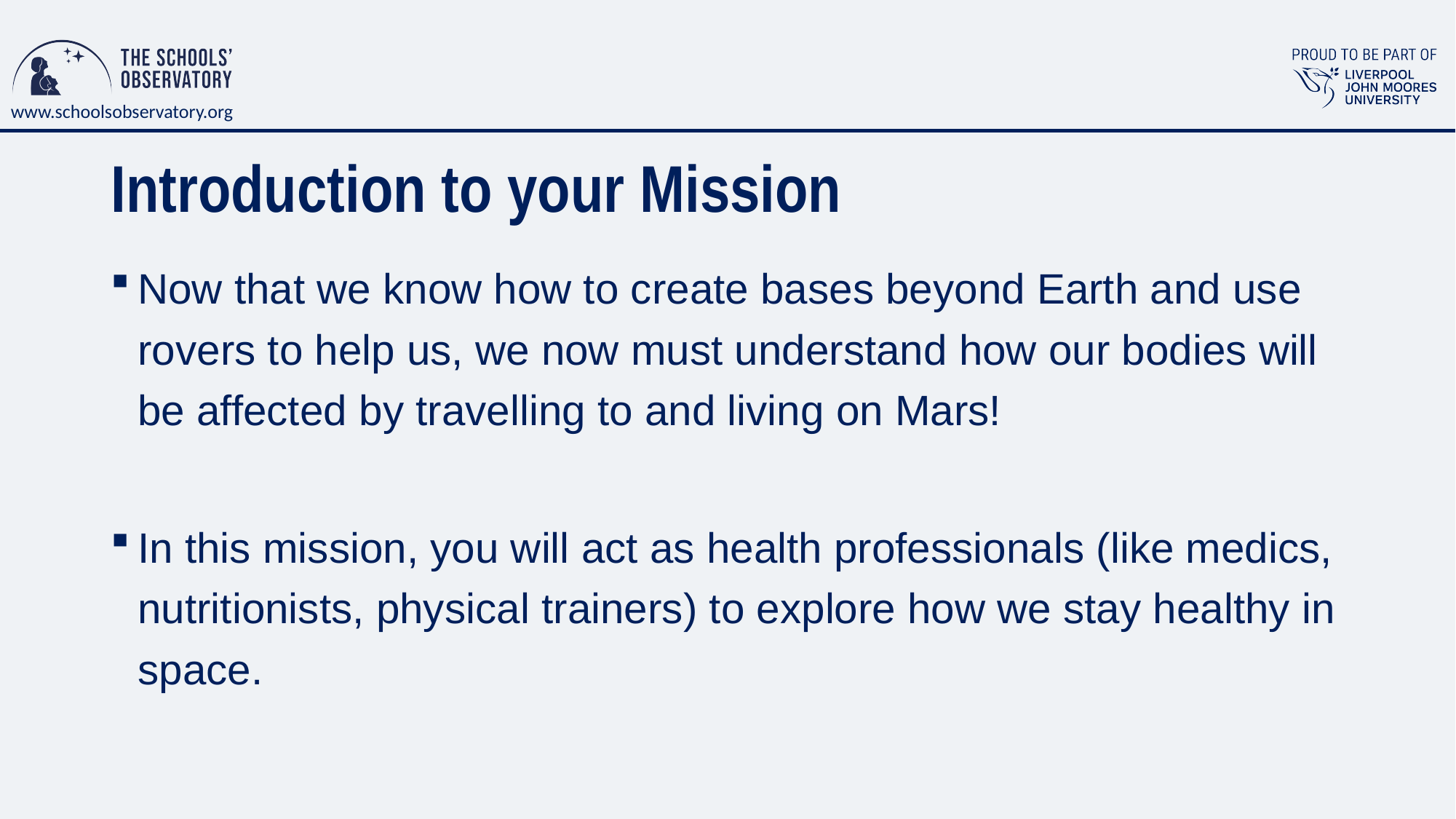

# Introduction to your Mission
Now that we know how to create bases beyond Earth and use rovers to help us, we now must understand how our bodies will be affected by travelling to and living on Mars!

In this mission, you will act as health professionals (like medics, nutritionists, physical trainers) to explore how we stay healthy in space.